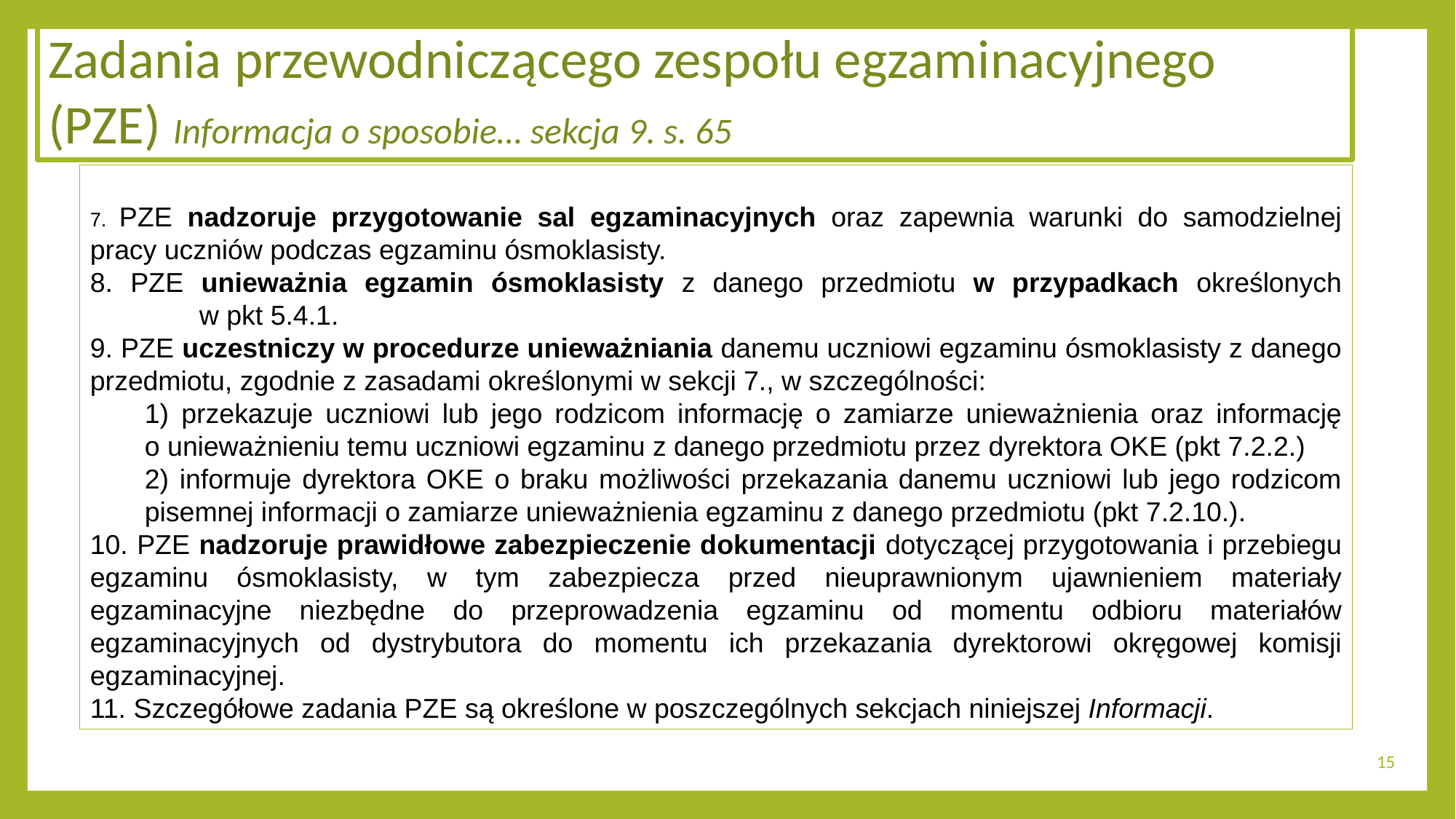

Zadania przewodniczącego zespołu egzaminacyjnego (PZE) Informacja o sposobie… sekcja 9. s. 65

7. PZE nadzoruje przygotowanie sal egzaminacyjnych oraz zapewnia warunki do samodzielnej pracy uczniów podczas egzaminu ósmoklasisty.
8. PZE unieważnia egzamin ósmoklasisty z danego przedmiotu w przypadkach określonych
	w pkt 5.4.1.
9. PZE uczestniczy w procedurze unieważniania danemu uczniowi egzaminu ósmoklasisty z danego przedmiotu, zgodnie z zasadami określonymi w sekcji 7., w szczególności:
1) przekazuje uczniowi lub jego rodzicom informację o zamiarze unieważnienia oraz informację
o unieważnieniu temu uczniowi egzaminu z danego przedmiotu przez dyrektora OKE (pkt 7.2.2.)
2) informuje dyrektora OKE o braku możliwości przekazania danemu uczniowi lub jego rodzicom pisemnej informacji o zamiarze unieważnienia egzaminu z danego przedmiotu (pkt 7.2.10.).
10. PZE nadzoruje prawidłowe zabezpieczenie dokumentacji dotyczącej przygotowania i przebiegu egzaminu ósmoklasisty, w tym zabezpiecza przed nieuprawnionym ujawnieniem materiały egzaminacyjne niezbędne do przeprowadzenia egzaminu od momentu odbioru materiałów egzaminacyjnych od dystrybutora do momentu ich przekazania dyrektorowi okręgowej komisji egzaminacyjnej.
11. Szczegółowe zadania PZE są określone w poszczególnych sekcjach niniejszej Informacji.
15